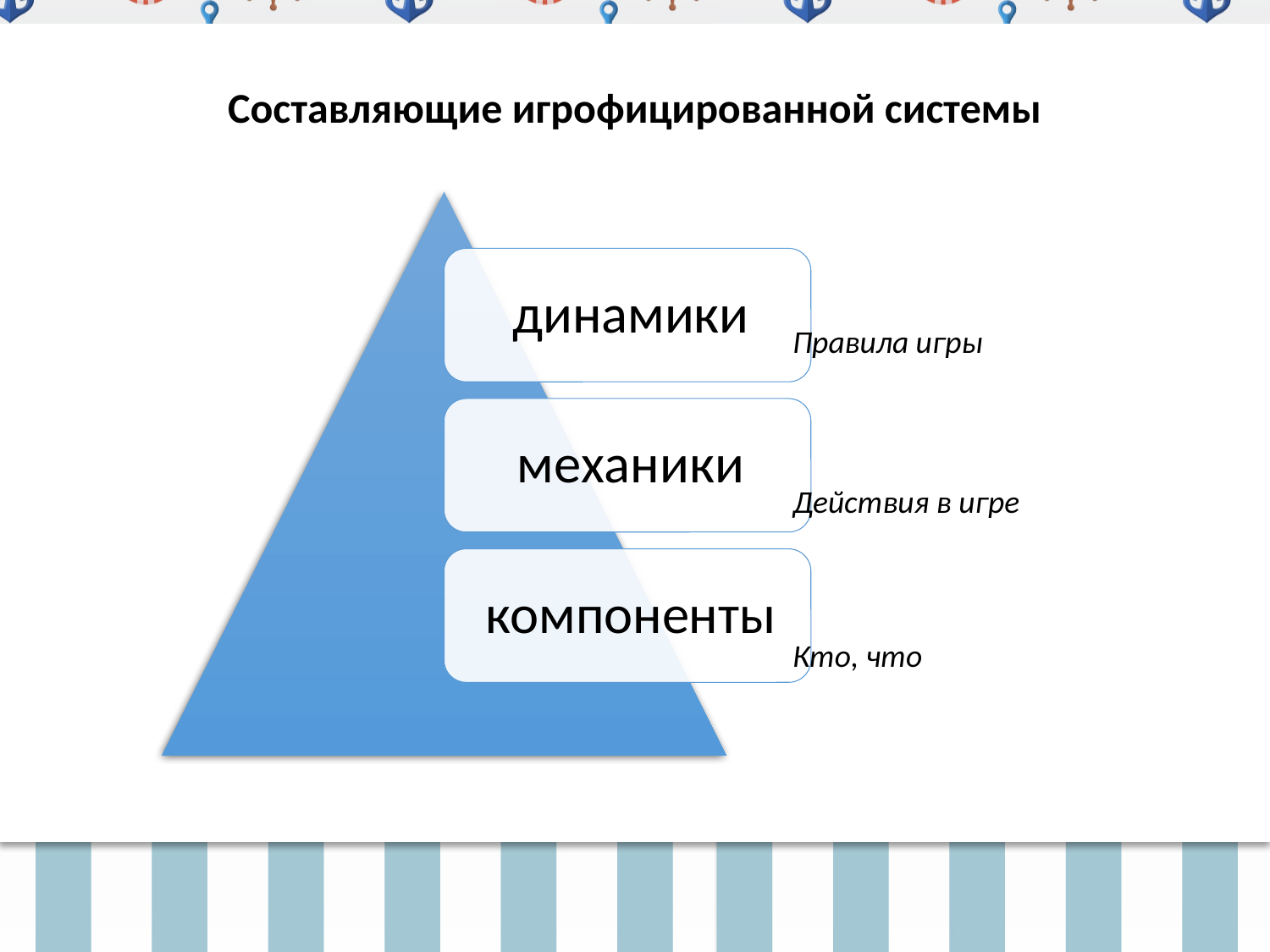

#
Составляющие игрофицированной системы
динамики
механики
компоненты
Правила игры
Действия в игре
Кто, что